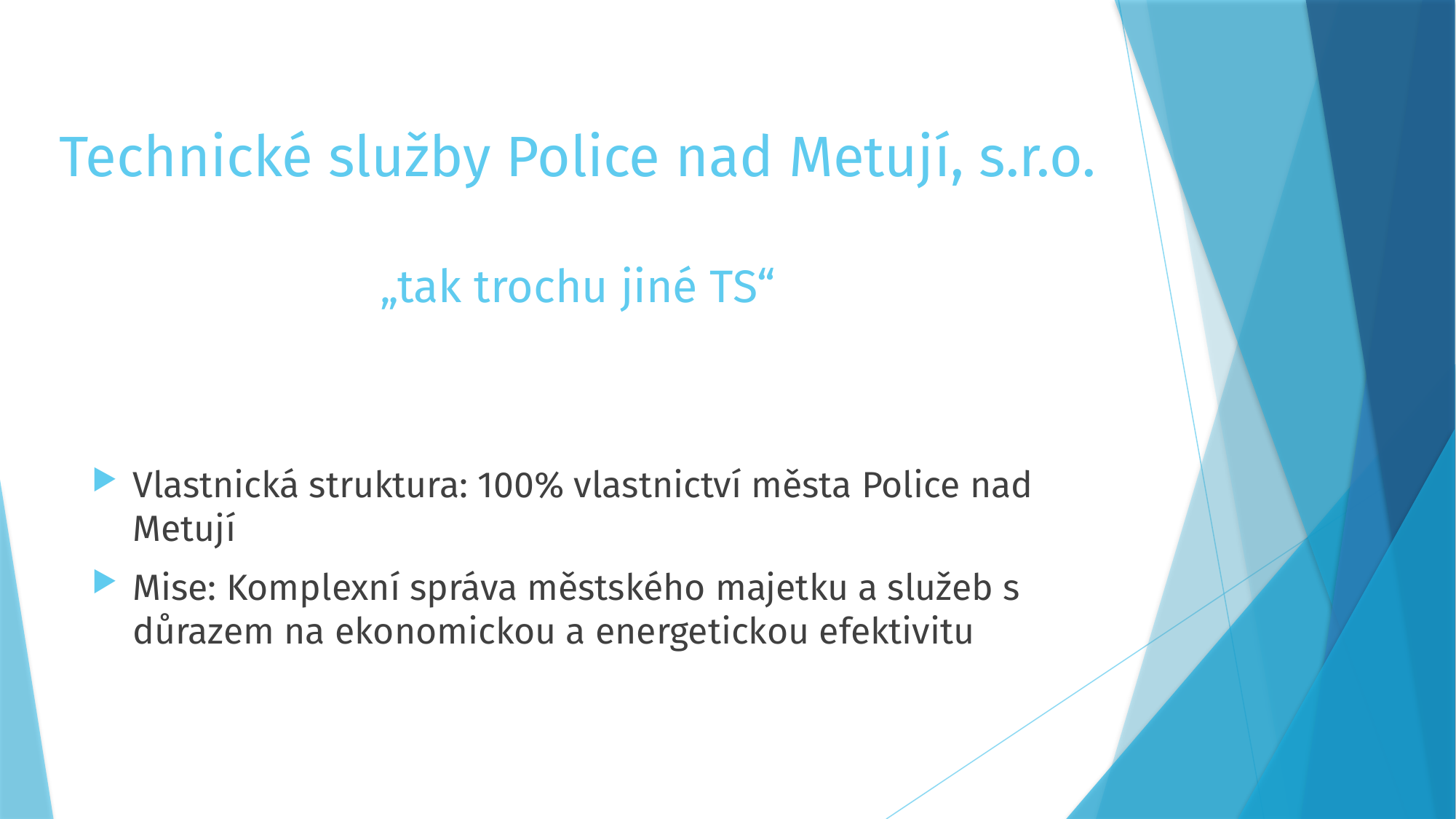

# Technické služby Police nad Metují, s.r.o. „tak trochu jiné TS“

Vlastnická struktura: 100% vlastnictví města Police nad Metují
Mise: Komplexní správa městského majetku a služeb s důrazem na ekonomickou a energetickou efektivitu